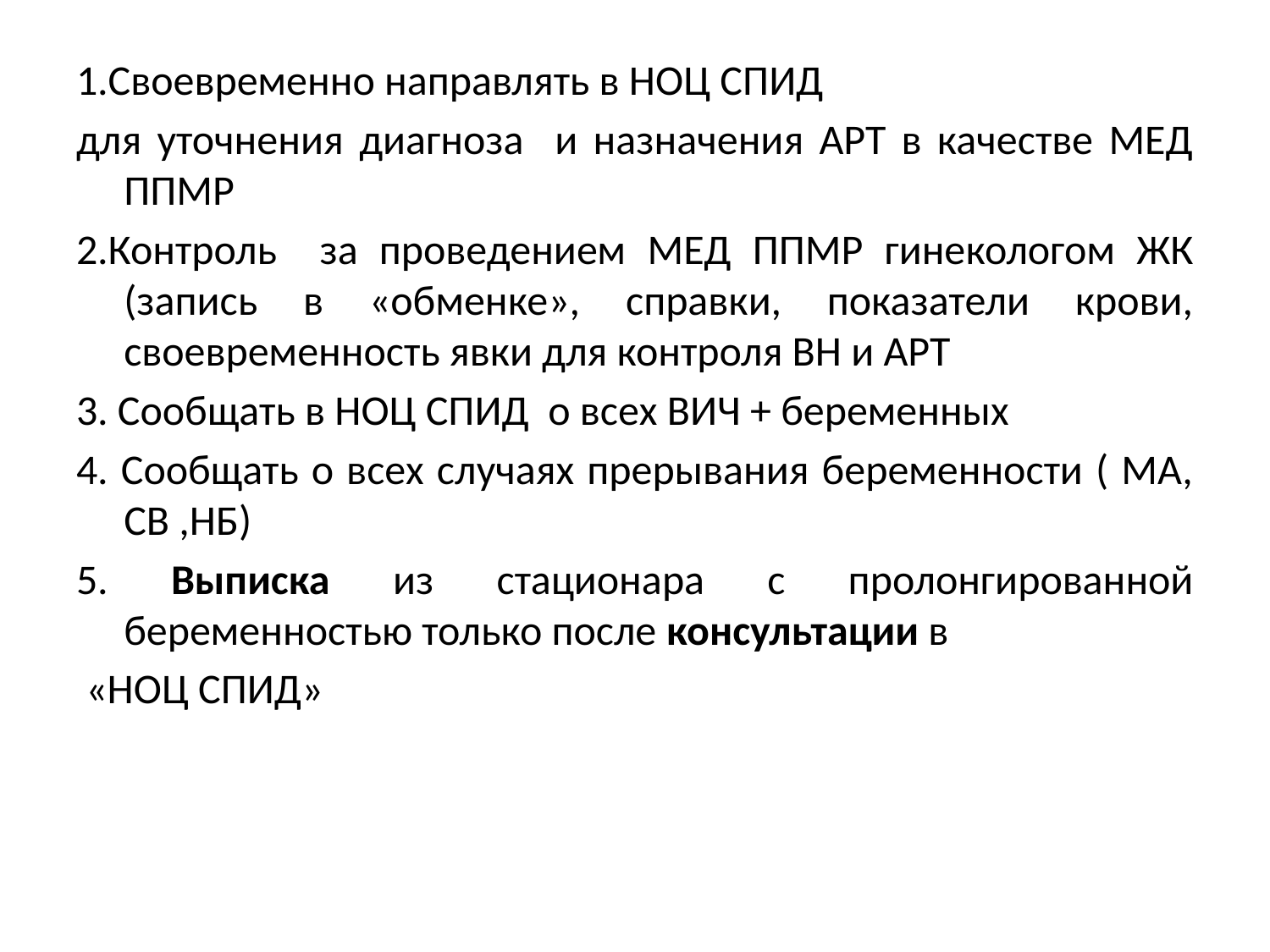

1.Своевременно направлять в НОЦ СПИД
для уточнения диагноза  и назначения АРТ в качестве МЕД ППМР
2.Контроль  за проведением МЕД ППМР гинекологом ЖК (запись в «обменке», справки, показатели крови, своевременность явки для контроля ВН и АРТ
3. Сообщать в НОЦ СПИД  о всех ВИЧ + беременных
4. Сообщать о всех случаях прерывания беременности ( МА, СВ ,НБ)
5. Выписка из стационара с пролонгированной беременностью только после консультации в
 «НОЦ СПИД»